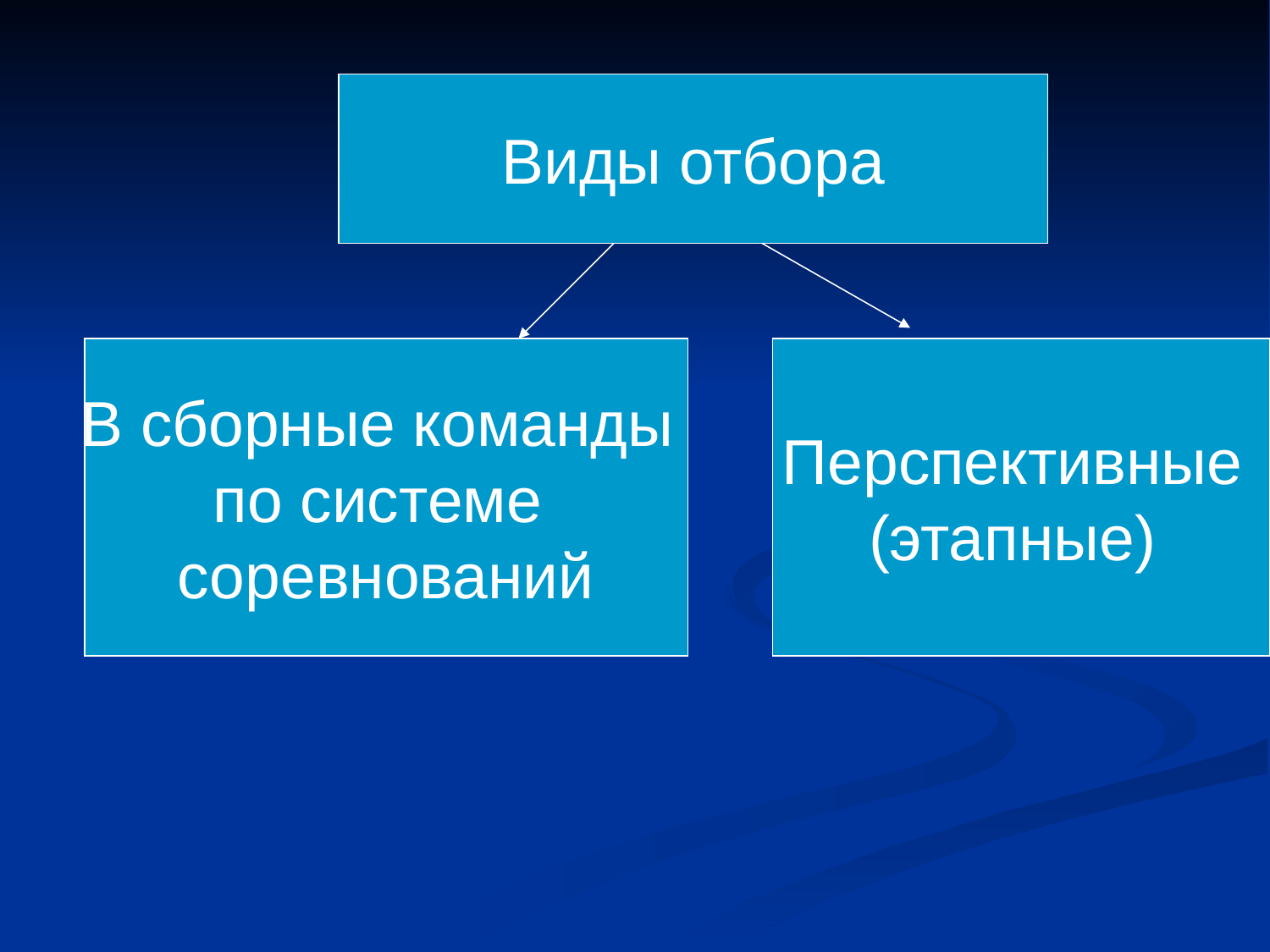

Виды отбора

В сборные команды
по системе
соревнований
Перспективные
(этапные)